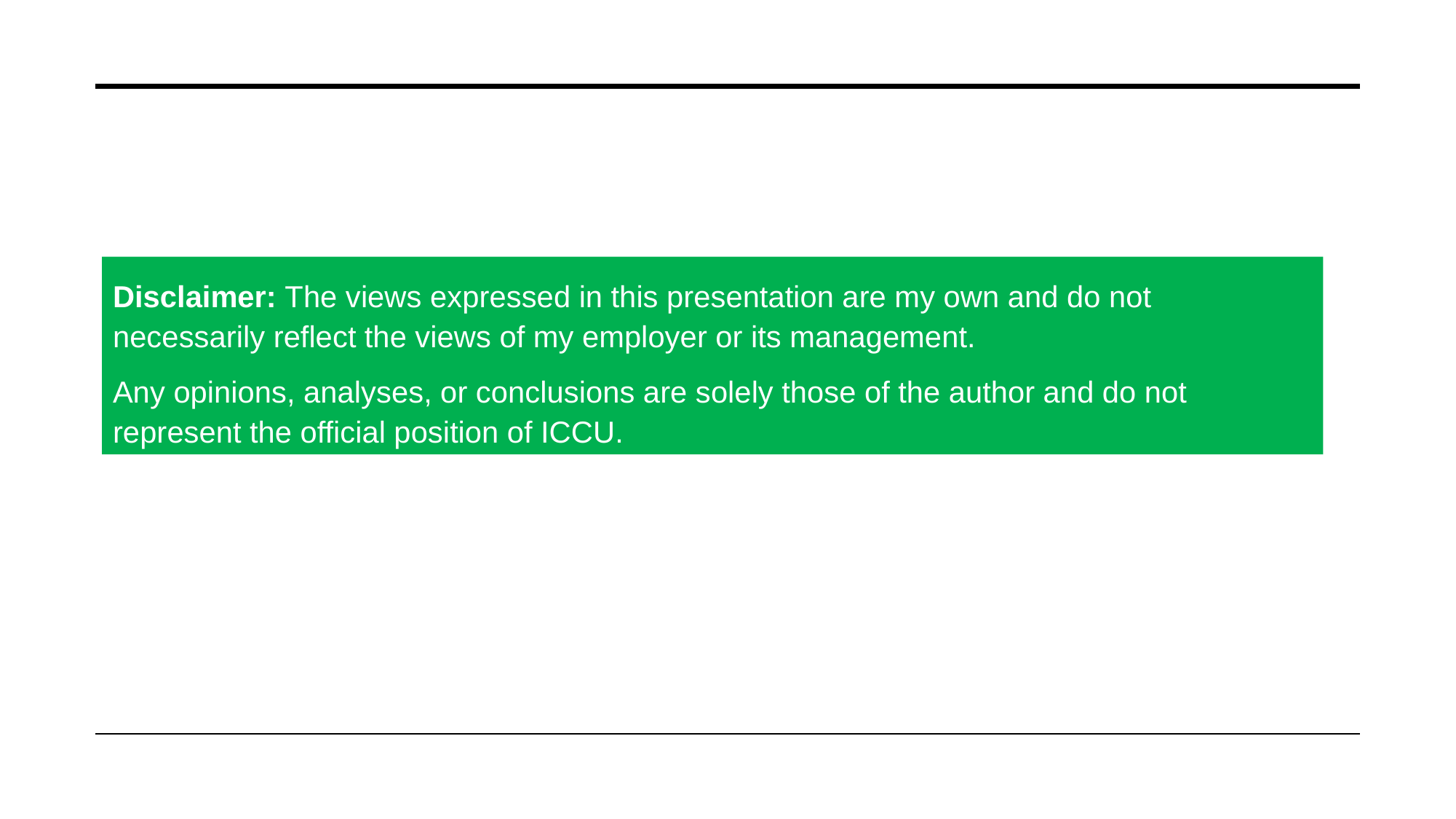

Disclaimer: The views expressed in this presentation are my own and do not necessarily reflect the views of my employer or its management.
Any opinions, analyses, or conclusions are solely those of the author and do not represent the official position of ICCU.